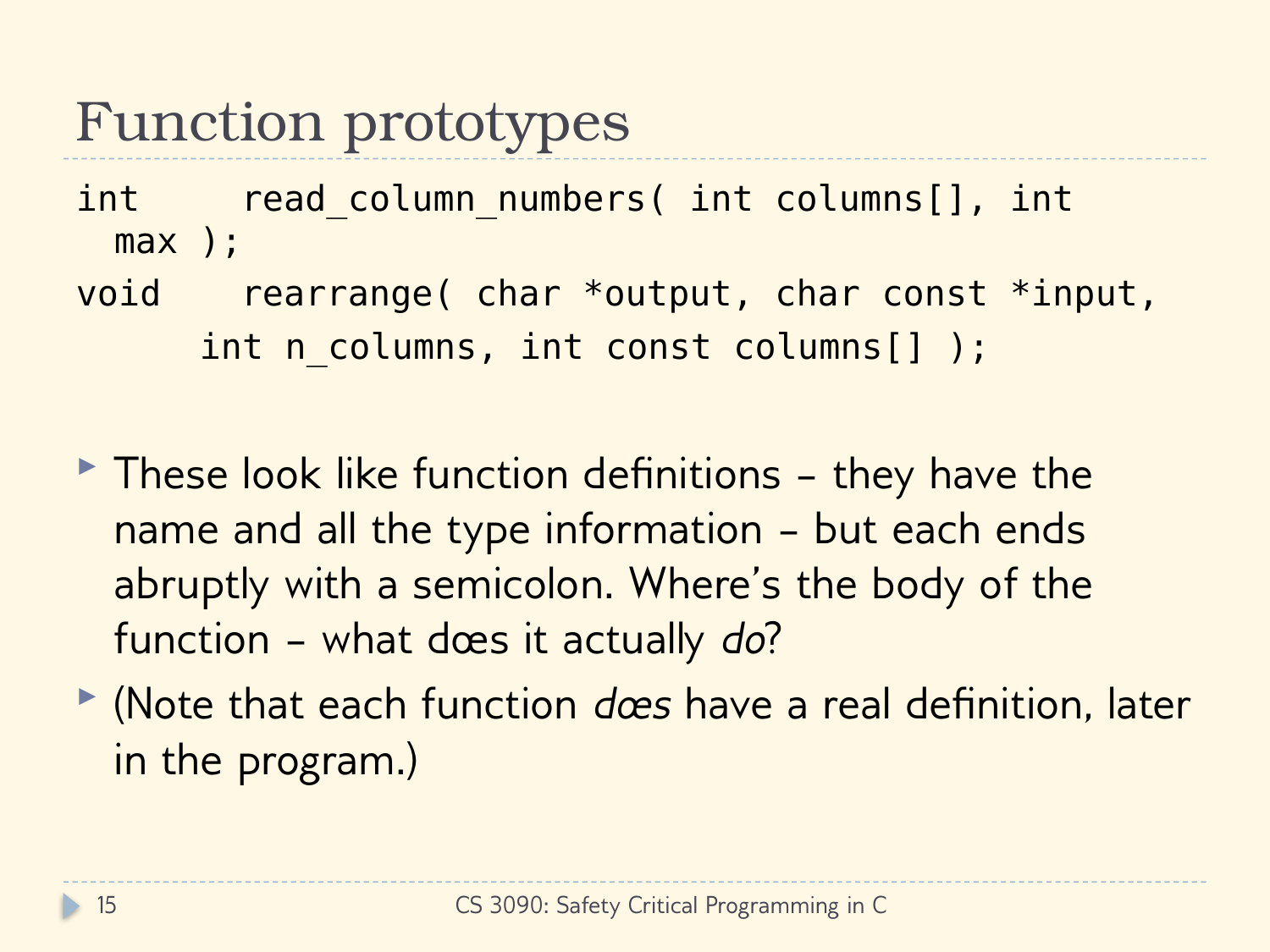

# Function prototypes
int	read_column_numbers( int columns[], int max );
void	rearrange( char *output, char const *input,
	    int n_columns, int const columns[] );

These look like function definitions – they have the name and all the type information – but each ends abruptly with a semicolon. Where’s the body of the function – what does it actually do?
(Note that each function does have a real definition, later in the program.)

15
CS 3090: Safety Critical Programming in C